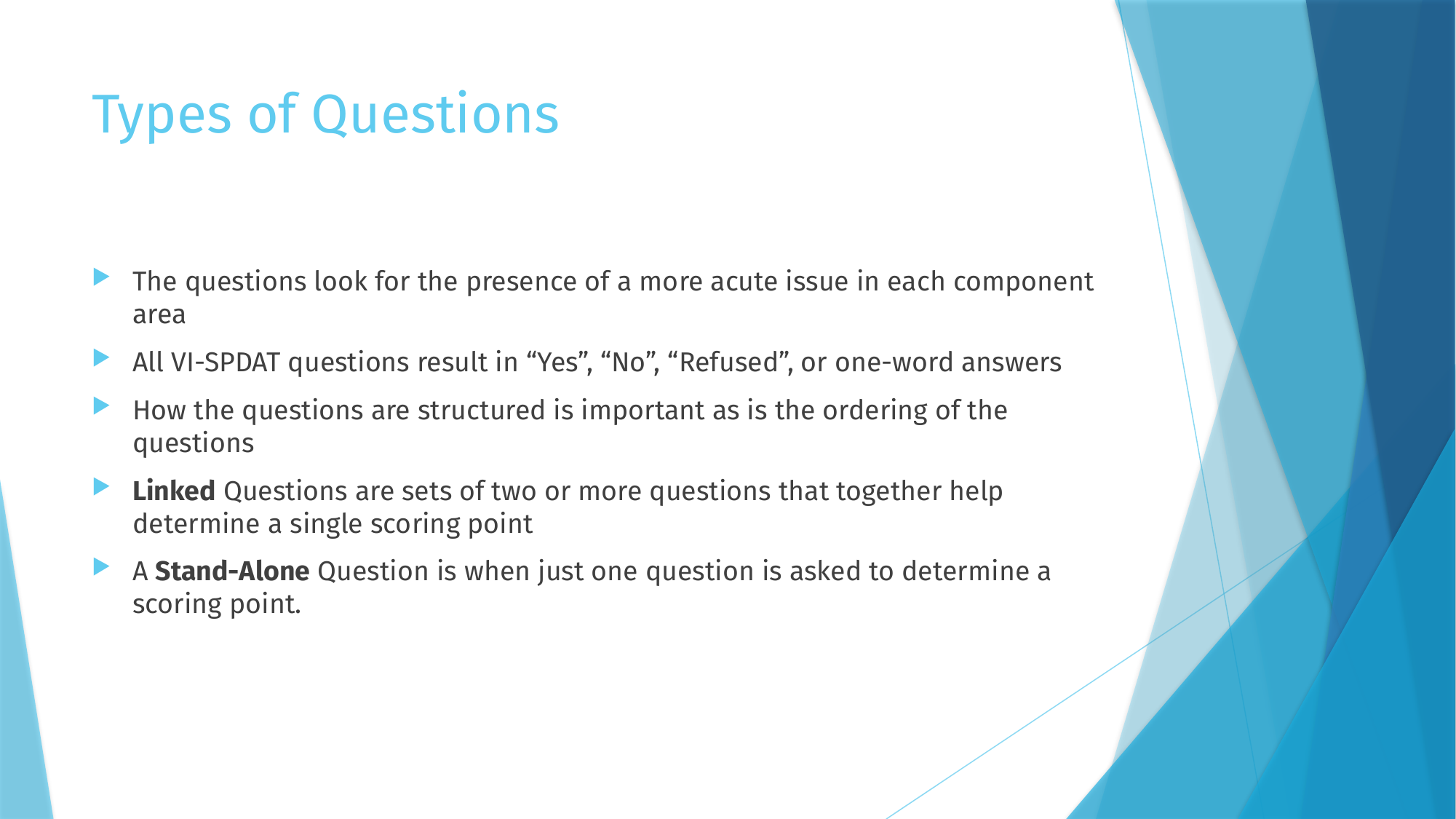

# Types of Questions
The questions look for the presence of a more acute issue in each component area
All VI-SPDAT questions result in “Yes”, “No”, “Refused”, or one-word answers
How the questions are structured is important as is the ordering of the questions
Linked Questions are sets of two or more questions that together help determine a single scoring point
A Stand-Alone Question is when just one question is asked to determine a scoring point.